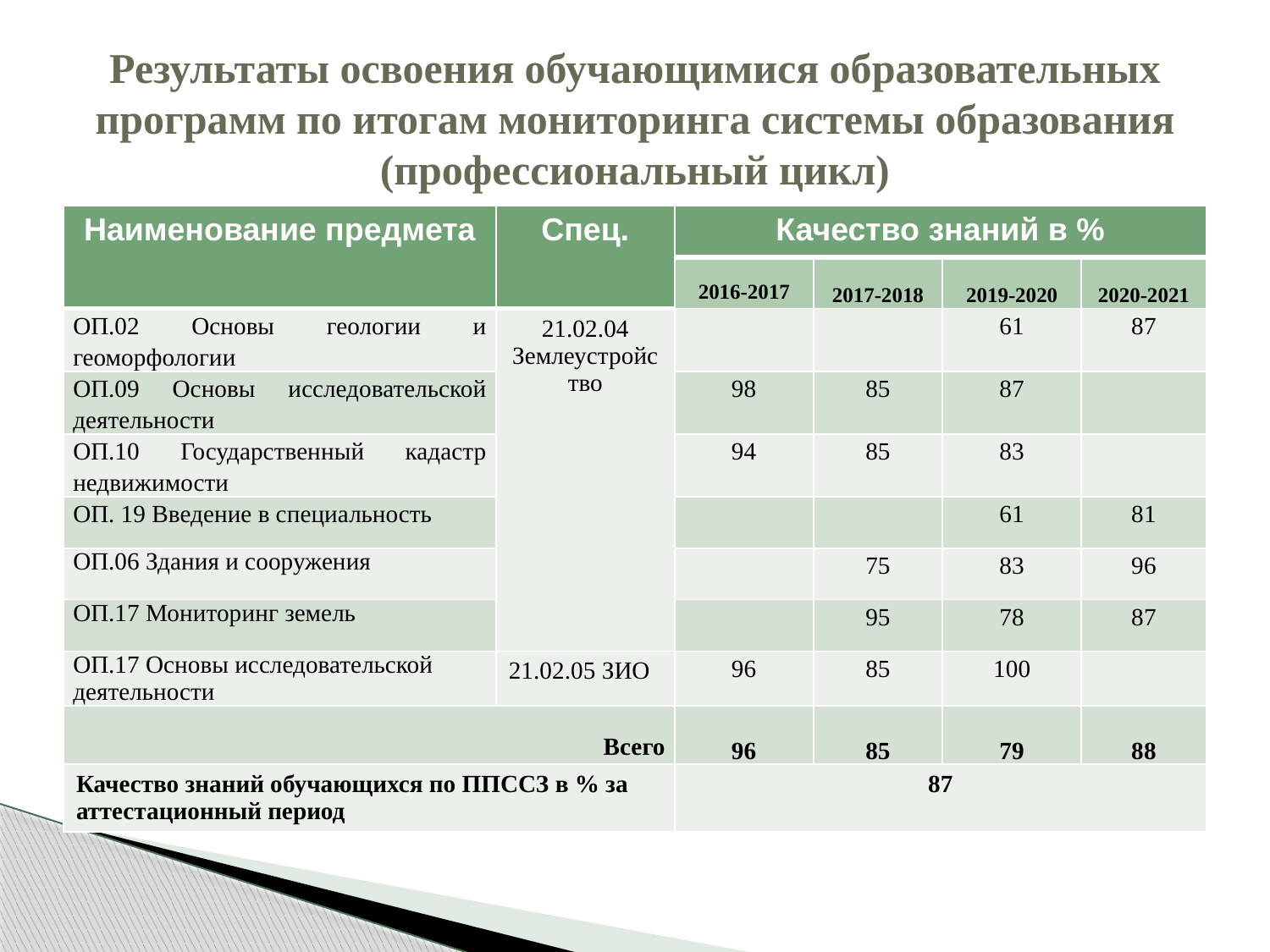

# Результаты освоения обучающимися образовательных программ по итогам мониторинга системы образования (профессиональный цикл)
| Наименование предмета | Спец. | Качество знаний в % |  |  |  |
| --- | --- | --- | --- | --- | --- |
|  |  | 2016-2017 | 2017-2018 | 2019-2020 | 2020-2021 |
| ОП.02 Основы геологии и геоморфологии | 21.02.04 Землеустройство |  |  | 61 | 87 |
| ОП.09 Основы исследовательской деятельности |  | 98 | 85 | 87 |  |
| ОП.10 Государственный кадастр недвижимости |  | 94 | 85 | 83 |  |
| ОП. 19 Введение в специальность |  |  |  | 61 | 81 |
| ОП.06 Здания и сооружения |  |  | 75 | 83 | 96 |
| ОП.17 Мониторинг земель |  |  | 95 | 78 | 87 |
| ОП.17 Основы исследовательской деятельности | 21.02.05 ЗИО | 96 | 85 | 100 |  |
| Всего |  | 96 | 85 | 79 | 88 |
| Качество знаний обучающихся по ППССЗ в % за аттестационный период |  | 87 |  |  |  |